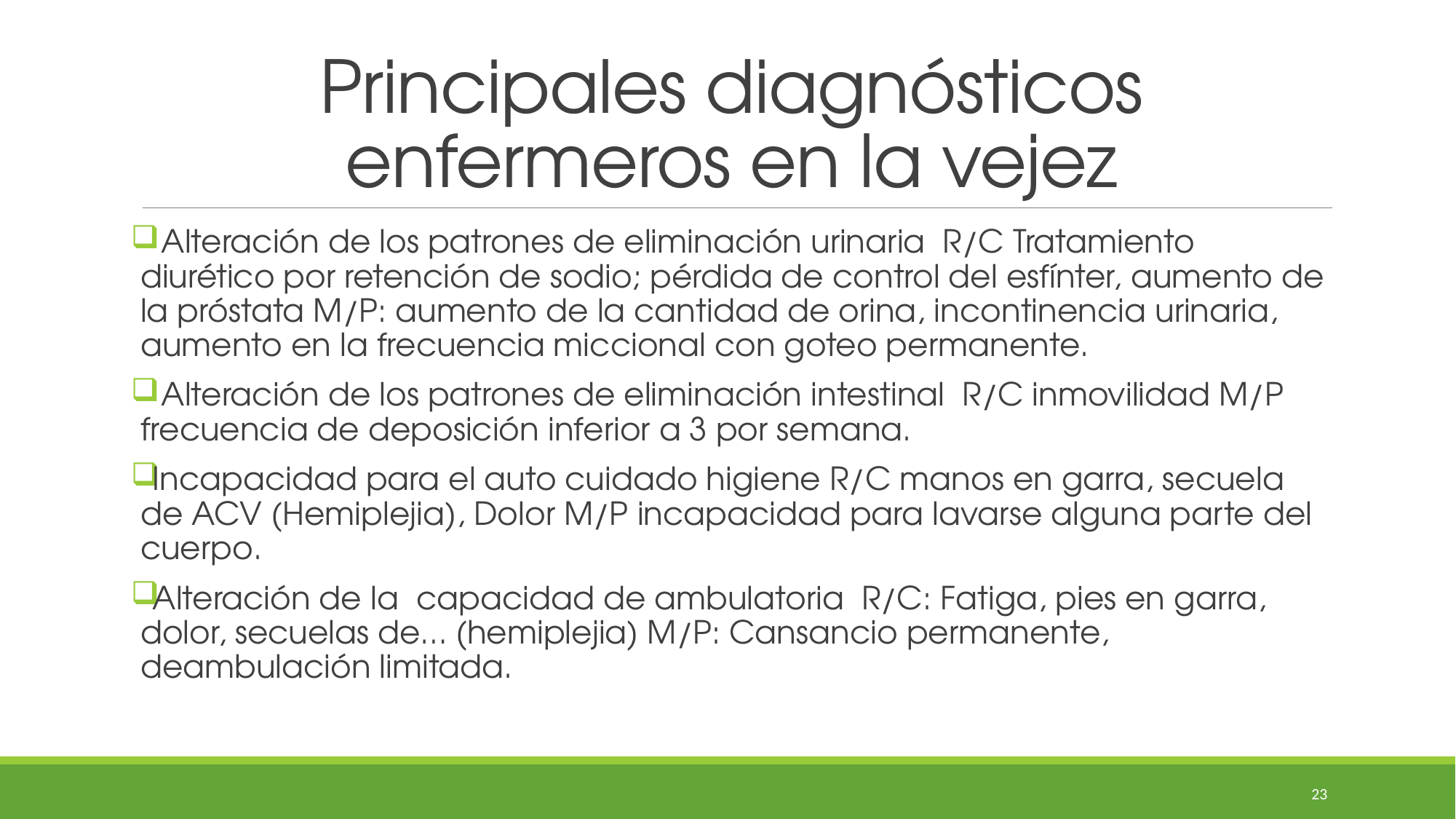

# Principales diagnósticos enfermeros en la vejez
 Alteración de los patrones de eliminación urinaria  R/C Tratamiento diurético por retención de sodio; pérdida de control del esfínter, aumento de la próstata M/P: aumento de la cantidad de orina, incontinencia urinaria, aumento en la frecuencia miccional con goteo permanente.
 Alteración de los patrones de eliminación intestinal  R/C inmovilidad M/P frecuencia de deposición inferior a 3 por semana.
Incapacidad para el auto cuidado higiene R/C manos en garra, secuela de ACV (Hemiplejia), Dolor M/P incapacidad para lavarse alguna parte del cuerpo.
Alteración de la  capacidad de ambulatoria  R/C: Fatiga, pies en garra, dolor, secuelas de… (hemiplejia) M/P: Cansancio permanente, deambulación limitada.

23